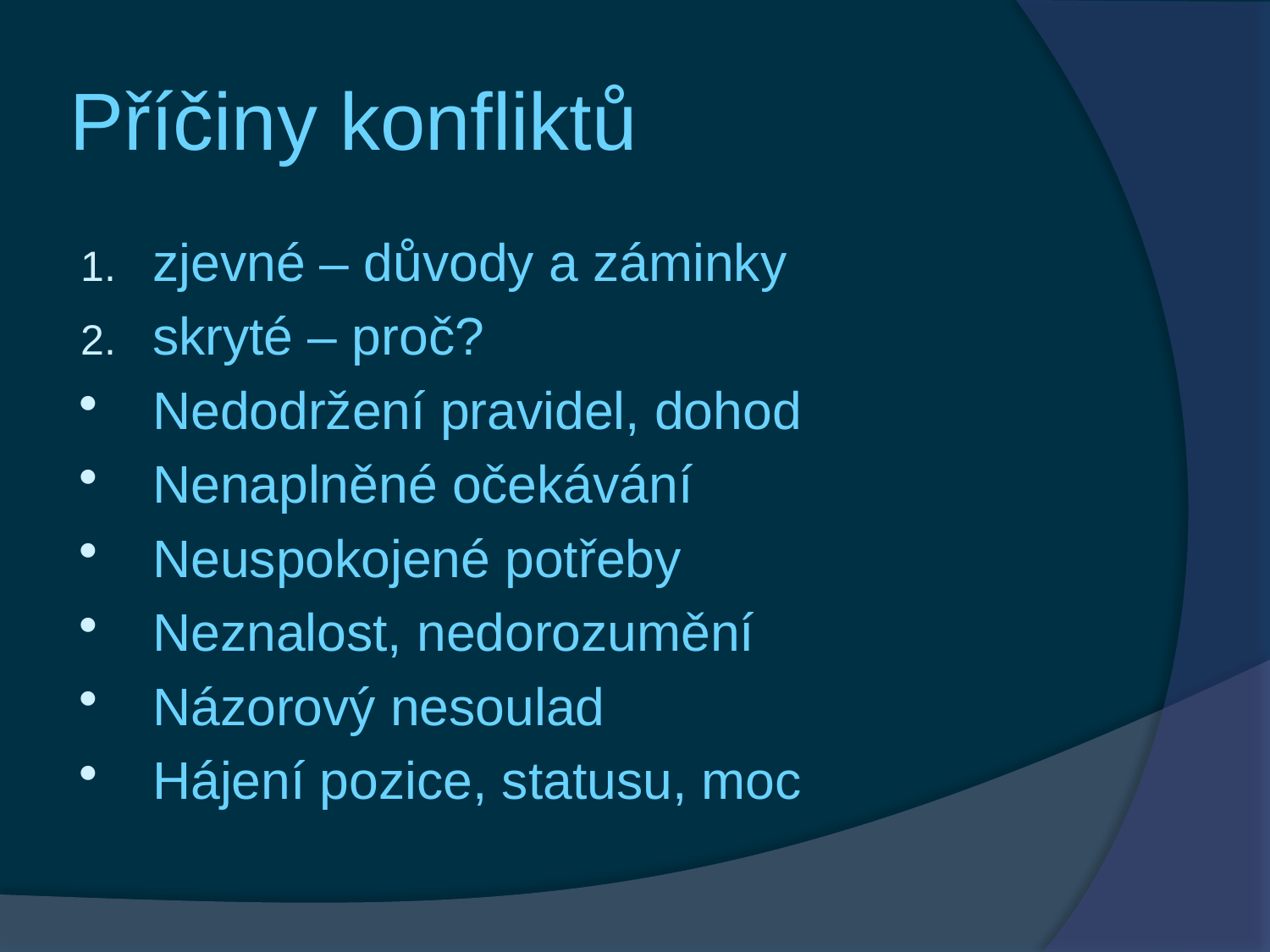

# Příčiny konfliktů
zjevné – důvody a záminky
skryté – proč?
Nedodržení pravidel, dohod
Nenaplněné očekávání
Neuspokojené potřeby
Neznalost, nedorozumění
Názorový nesoulad
Hájení pozice, statusu, moc